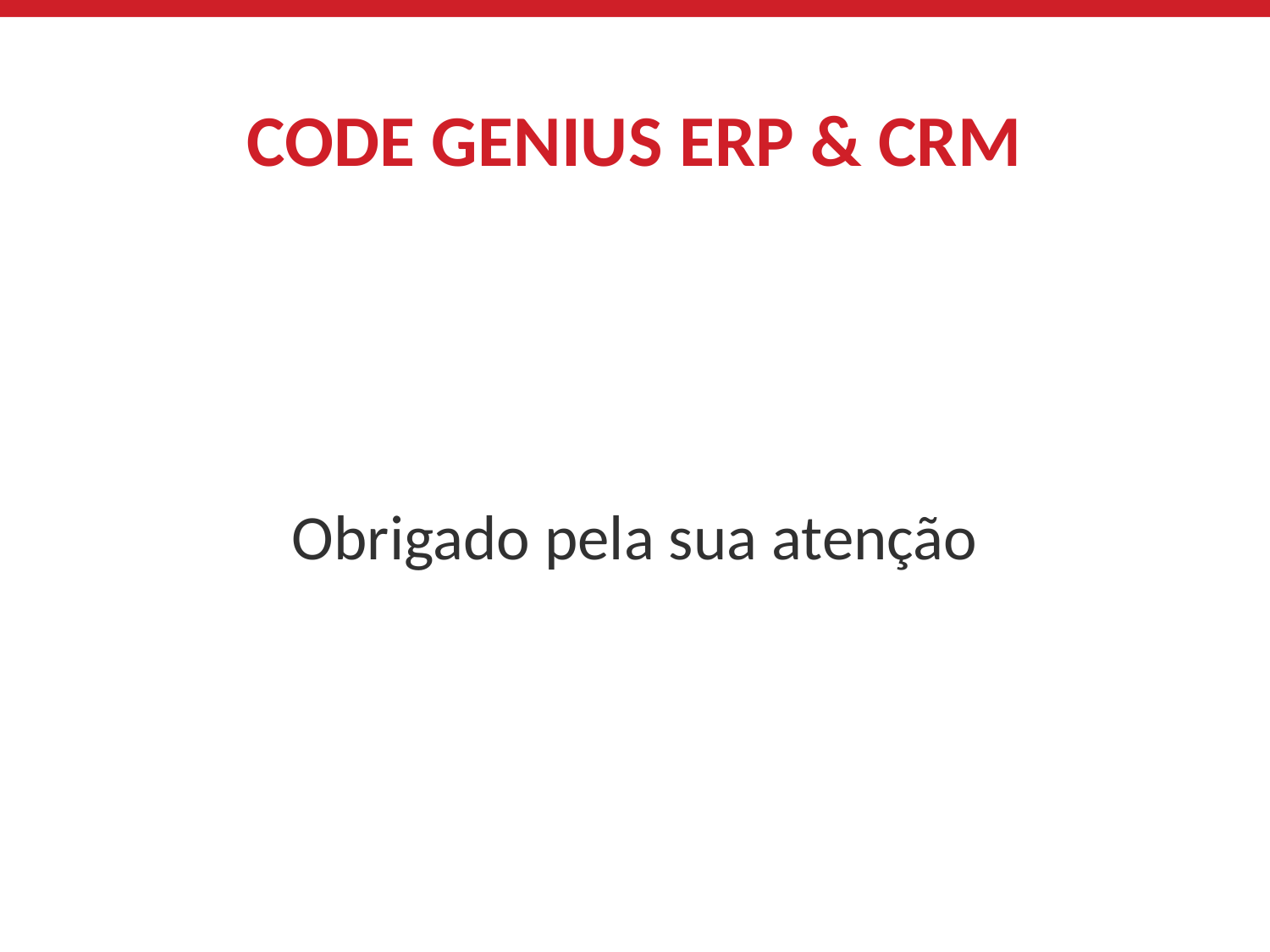

# CODE GENIUS ERP & CRM

Obrigado pela sua atenção